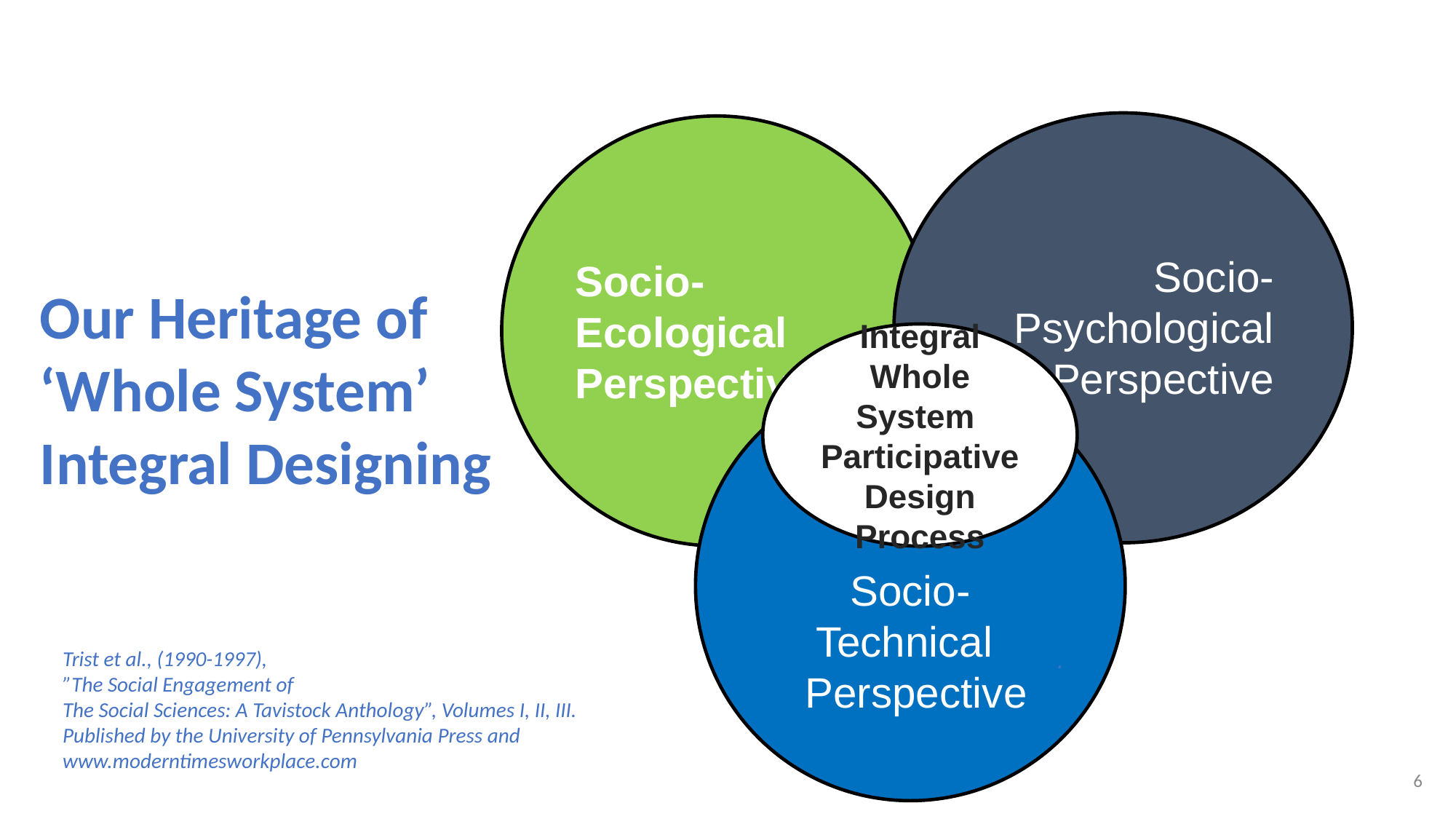

Socio-Psychological
Perspective

Socio-Ecological
Perspective
Integral Whole System
Participative Design Process

Socio-Technical
 Perspective
Our Heritage of ‘Whole System’ Integral Designing
.
Trist et al., (1990-1997),
”The Social Engagement of
The Social Sciences: A Tavistock Anthology”, Volumes I, II, III.
Published by the University of Pennsylvania Press and
www.moderntimesworkplace.com
6